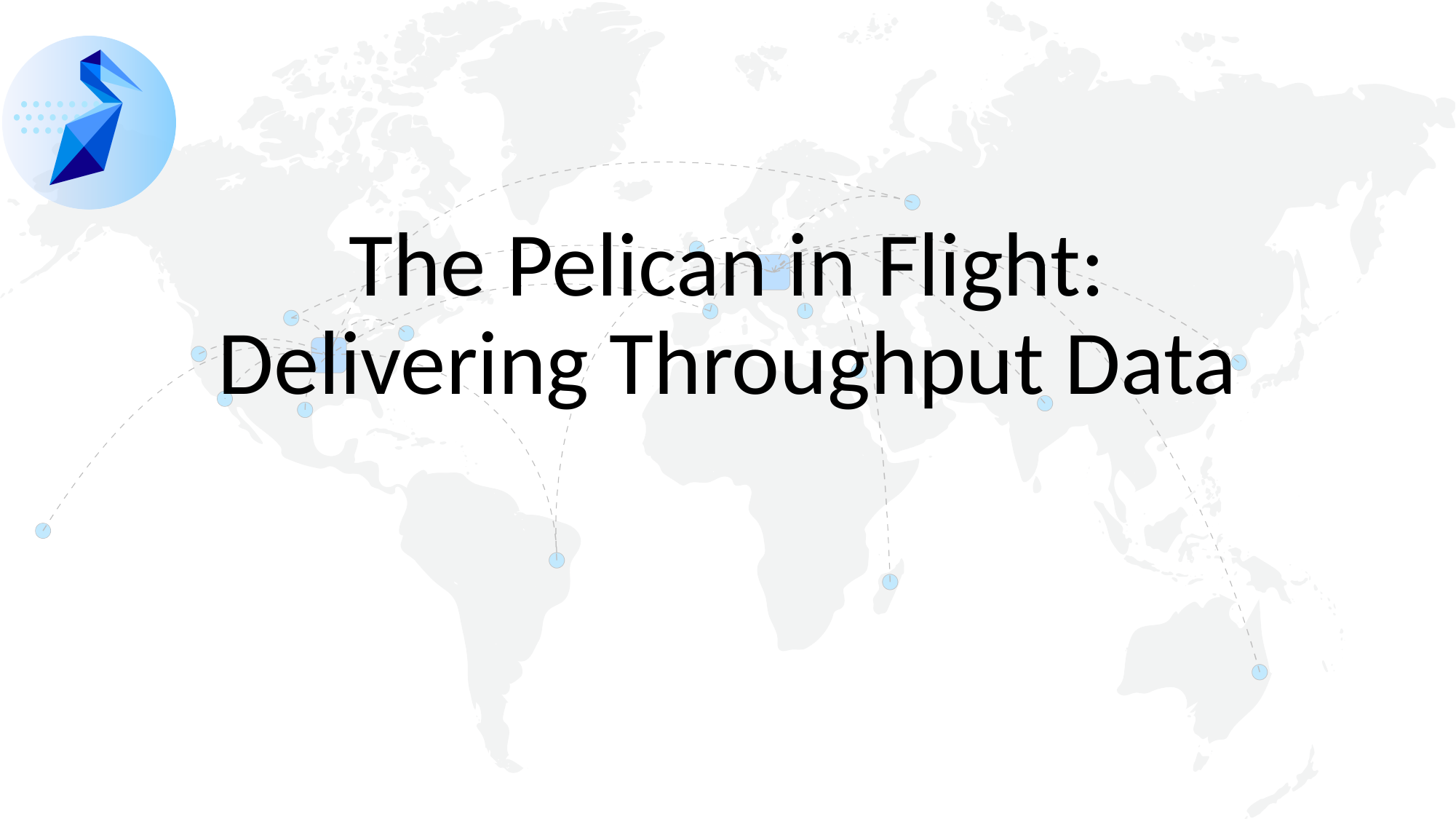

# The Pelican in Flight: Delivering Throughput Data